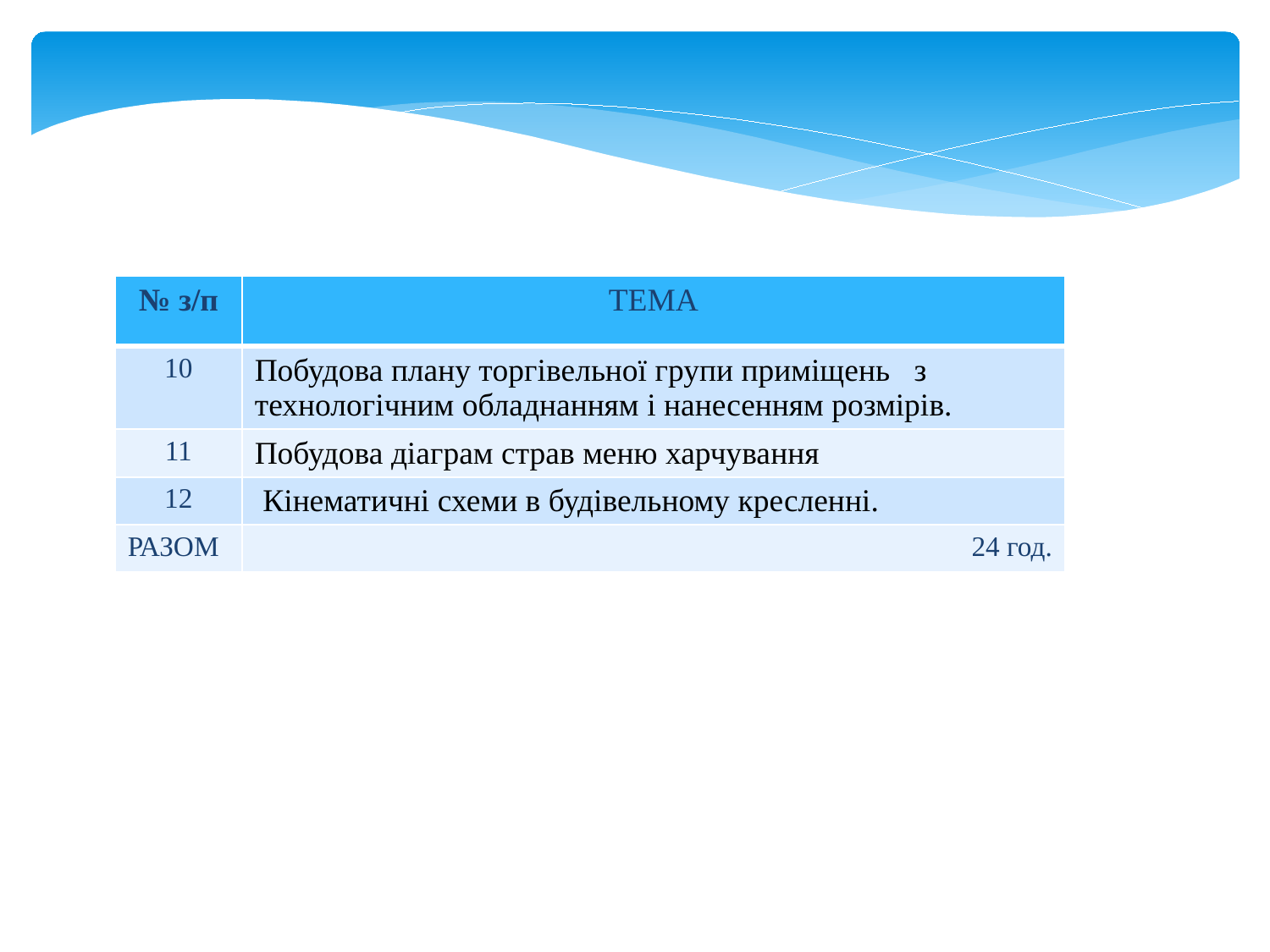

| № з/п | ТЕМА |
| --- | --- |
| 10 | Побудова плану торгівельної групи приміщень з технологічним обладнанням і нанесенням розмірів. |
| 11 | Побудова діаграм страв меню харчування |
| 12 | Кінематичні схеми в будівельному кресленні. |
| РАЗОМ | 24 год. |